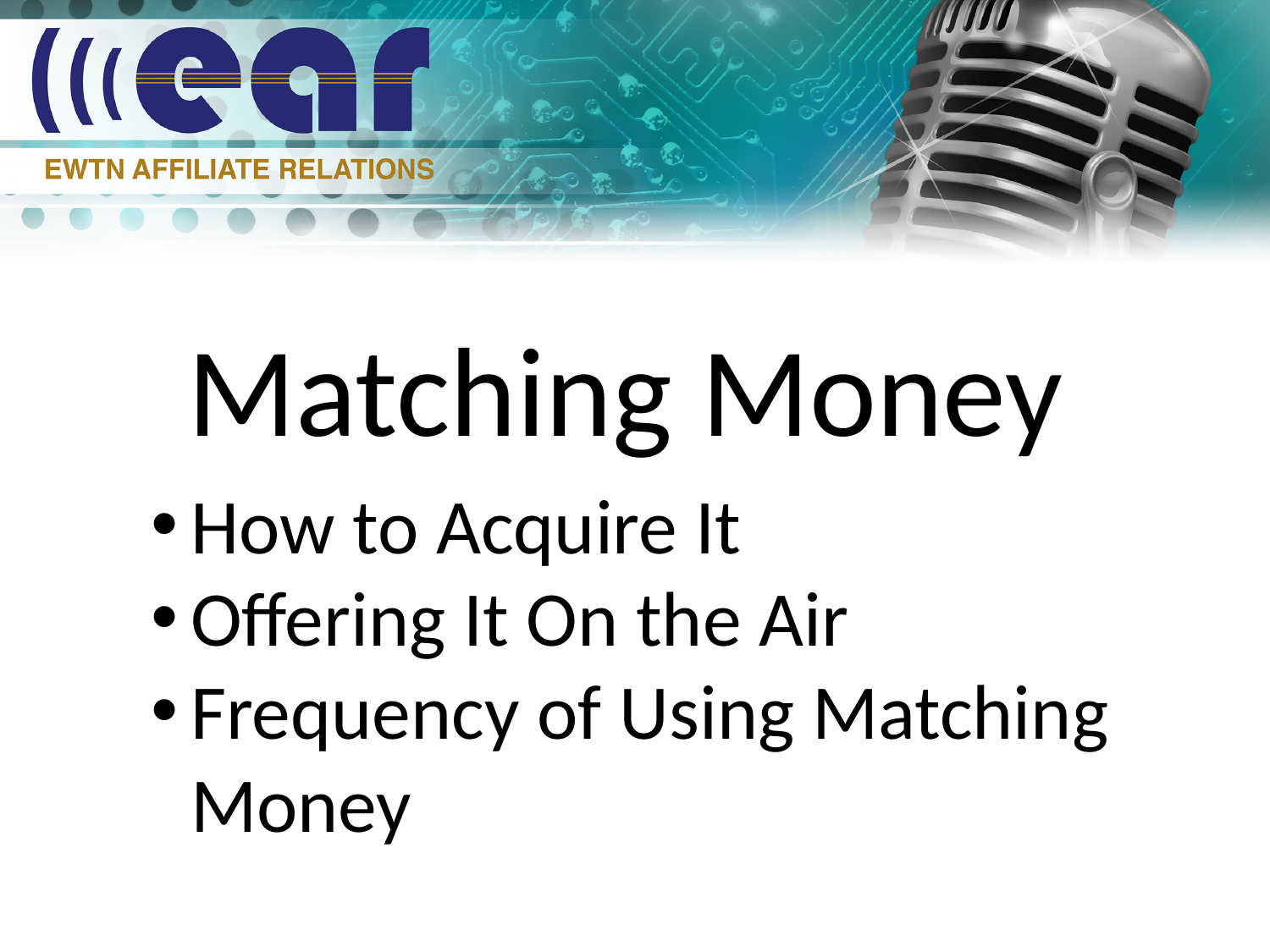

Matching Money
How to Acquire It
Offering It On the Air
Frequency of Using Matching Money